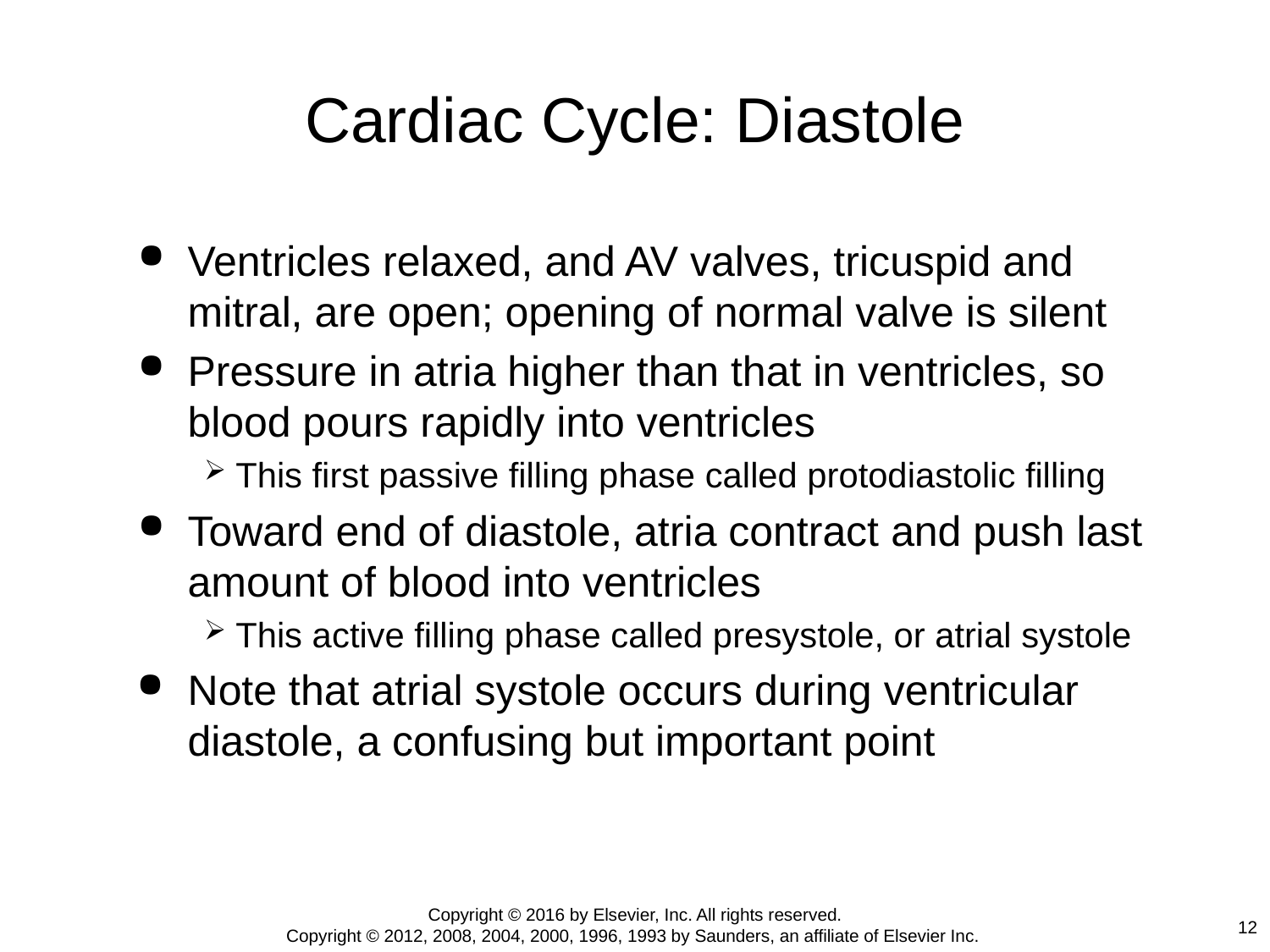

# Cardiac Cycle: Diastole
Ventricles relaxed, and AV valves, tricuspid and mitral, are open; opening of normal valve is silent
Pressure in atria higher than that in ventricles, so blood pours rapidly into ventricles
This first passive filling phase called protodiastolic filling
Toward end of diastole, atria contract and push last amount of blood into ventricles
This active filling phase called presystole, or atrial systole
Note that atrial systole occurs during ventricular diastole, a confusing but important point
Copyright © 2016 by Elsevier, Inc. All rights reserved.
Copyright © 2012, 2008, 2004, 2000, 1996, 1993 by Saunders, an affiliate of Elsevier Inc.
12